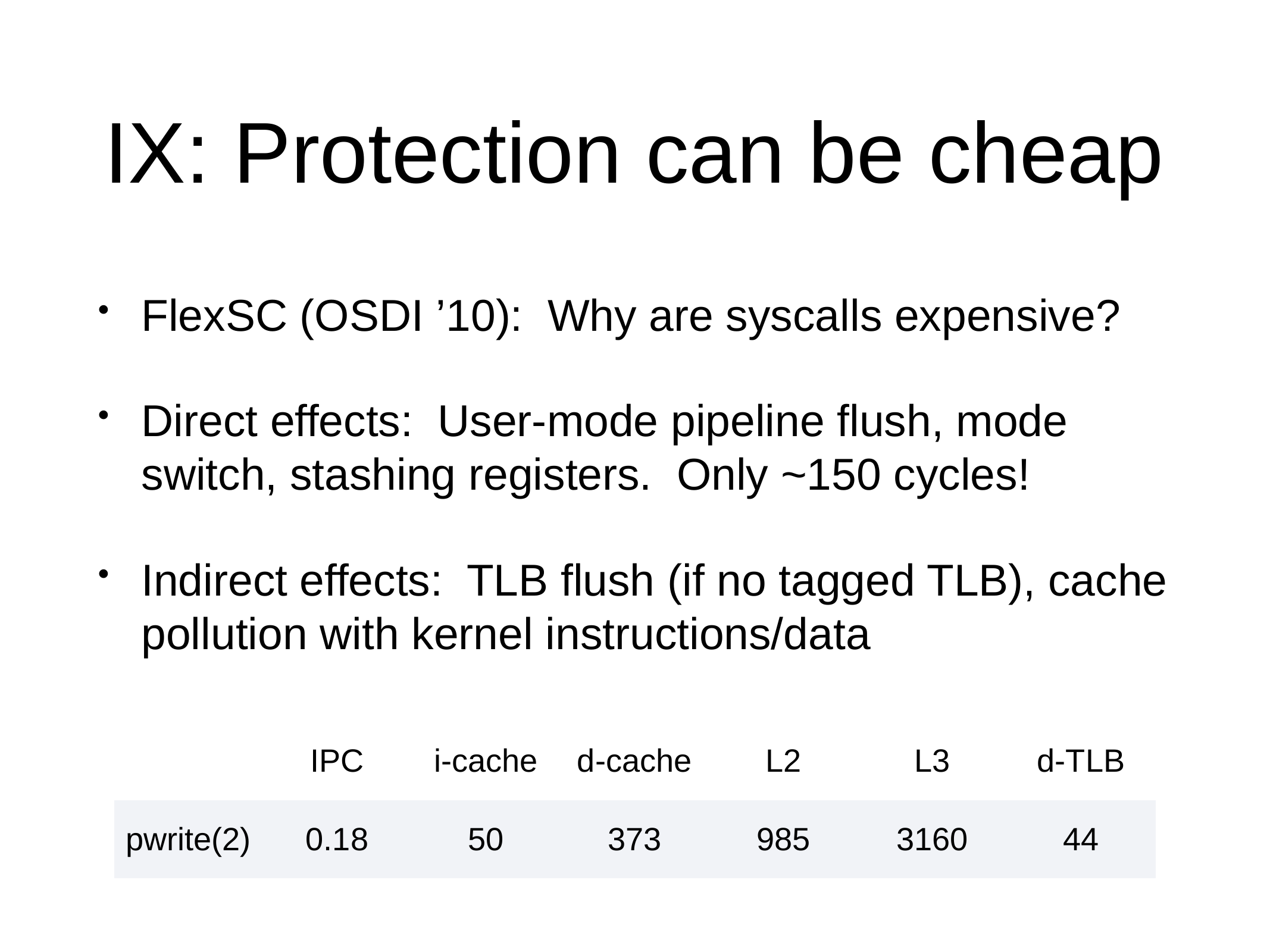

# IX: Protection can be cheap
FlexSC (OSDI ’10):  Why are syscalls expensive?
Direct effects:  User-mode pipeline flush, mode switch, stashing registers.  Only ~150 cycles!
Indirect effects:  TLB flush (if no tagged TLB), cache pollution with kernel instructions/data
|  | IPC | i-cache | d-cache | L2 | L3 | d-TLB |
| --- | --- | --- | --- | --- | --- | --- |
| pwrite(2) | 0.18 | 50 | 373 | 985 | 3160 | 44 |